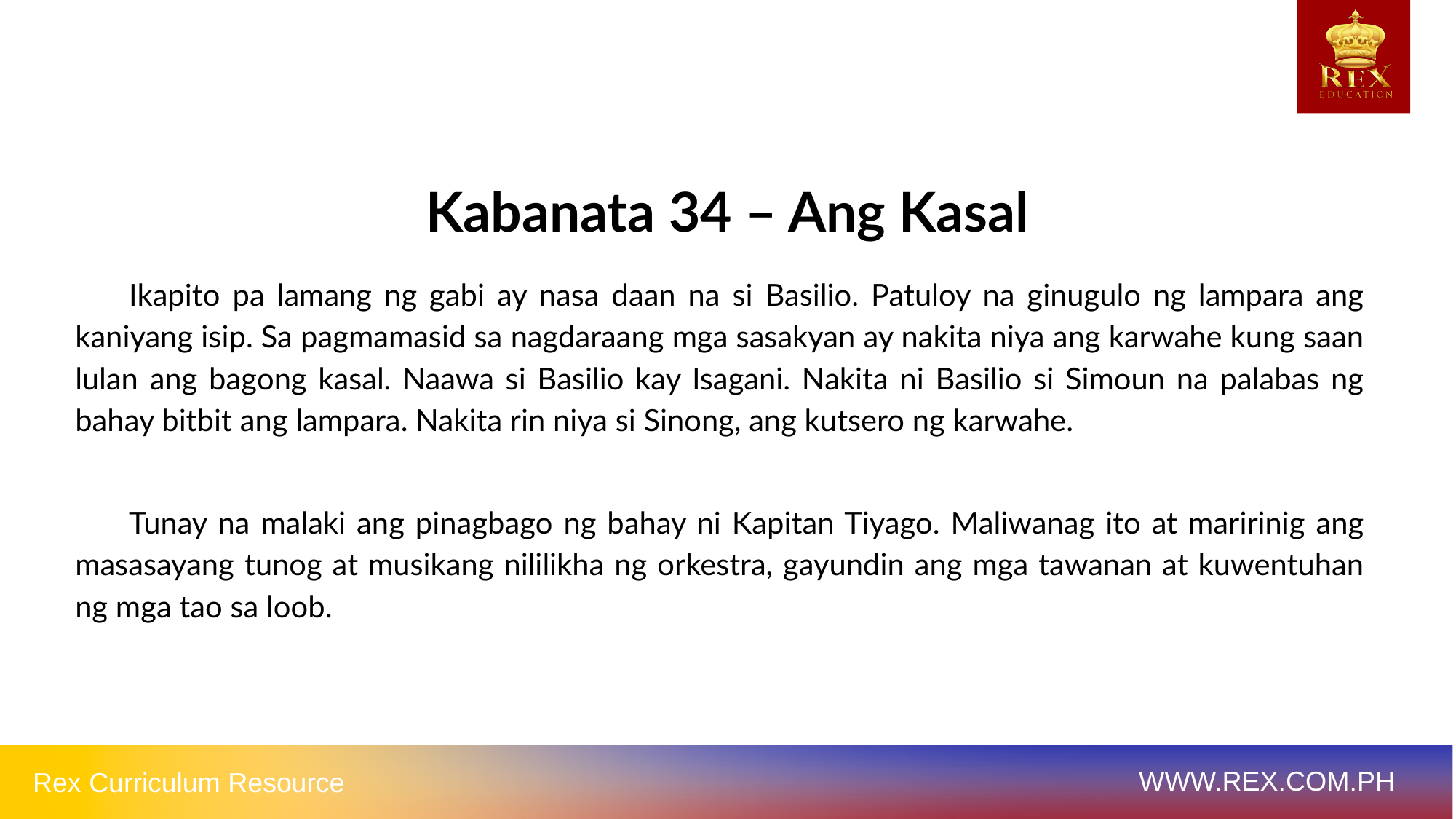

Kabanata 34 – Ang Kasal
	Ikapito pa lamang ng gabi ay nasa daan na si Basilio. Patuloy na ginugulo ng lampara ang kaniyang isip. Sa pagmamasid sa nagdaraang mga sasakyan ay nakita niya ang karwahe kung saan lulan ang bagong kasal. Naawa si Basilio kay Isagani. Nakita ni Basilio si Simoun na palabas ng bahay bitbit ang lampara. Nakita rin niya si Sinong, ang kutsero ng karwahe.

	Tunay na malaki ang pinagbago ng bahay ni Kapitan Tiyago. Maliwanag ito at maririnig ang masasayang tunog at musikang nililikha ng orkestra, gayundin ang mga tawanan at kuwentuhan ng mga tao sa loob.